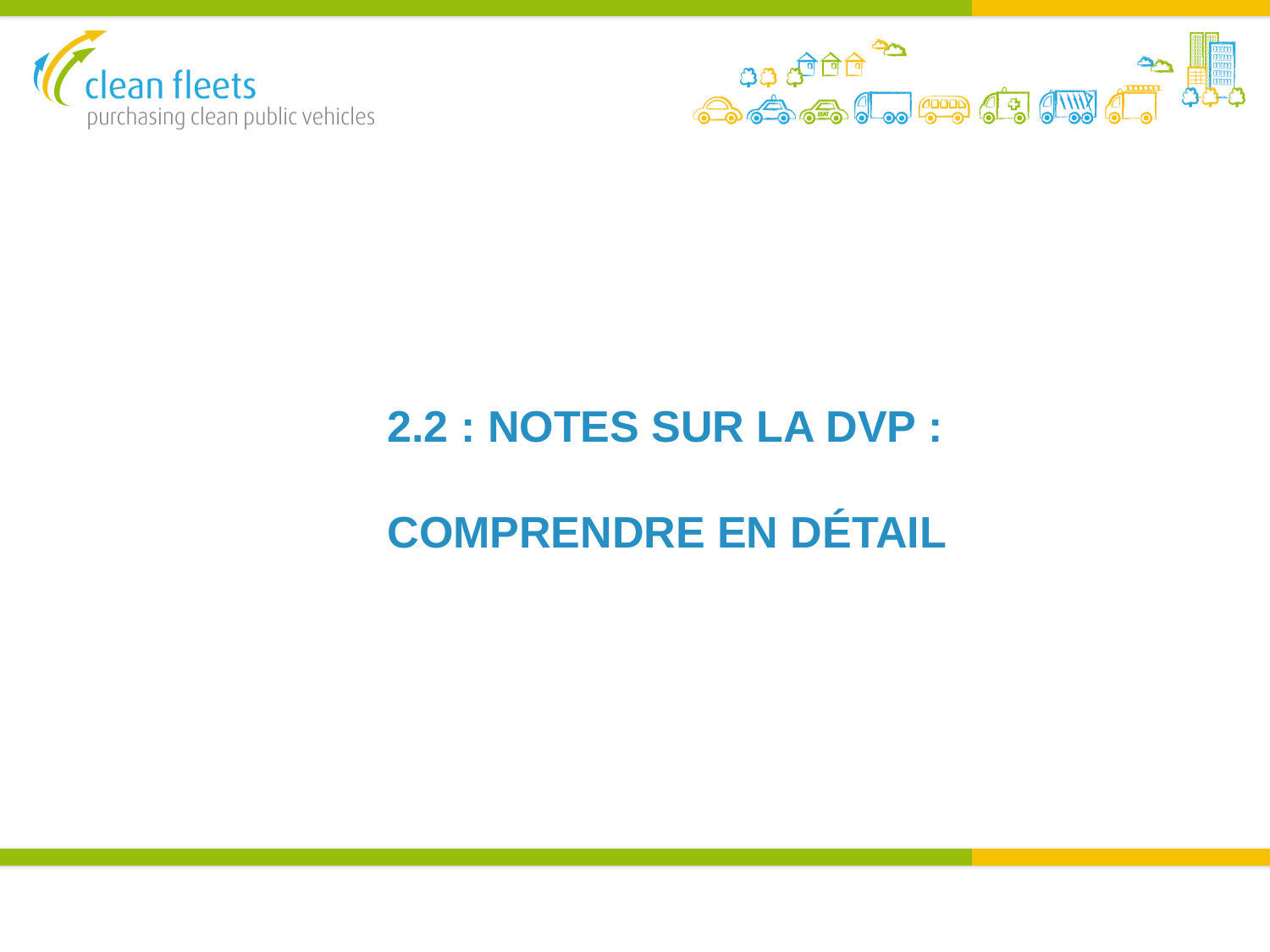

2.2 : NOTES SUR LA DVP :

COMPRENDRE EN DÉTAIL